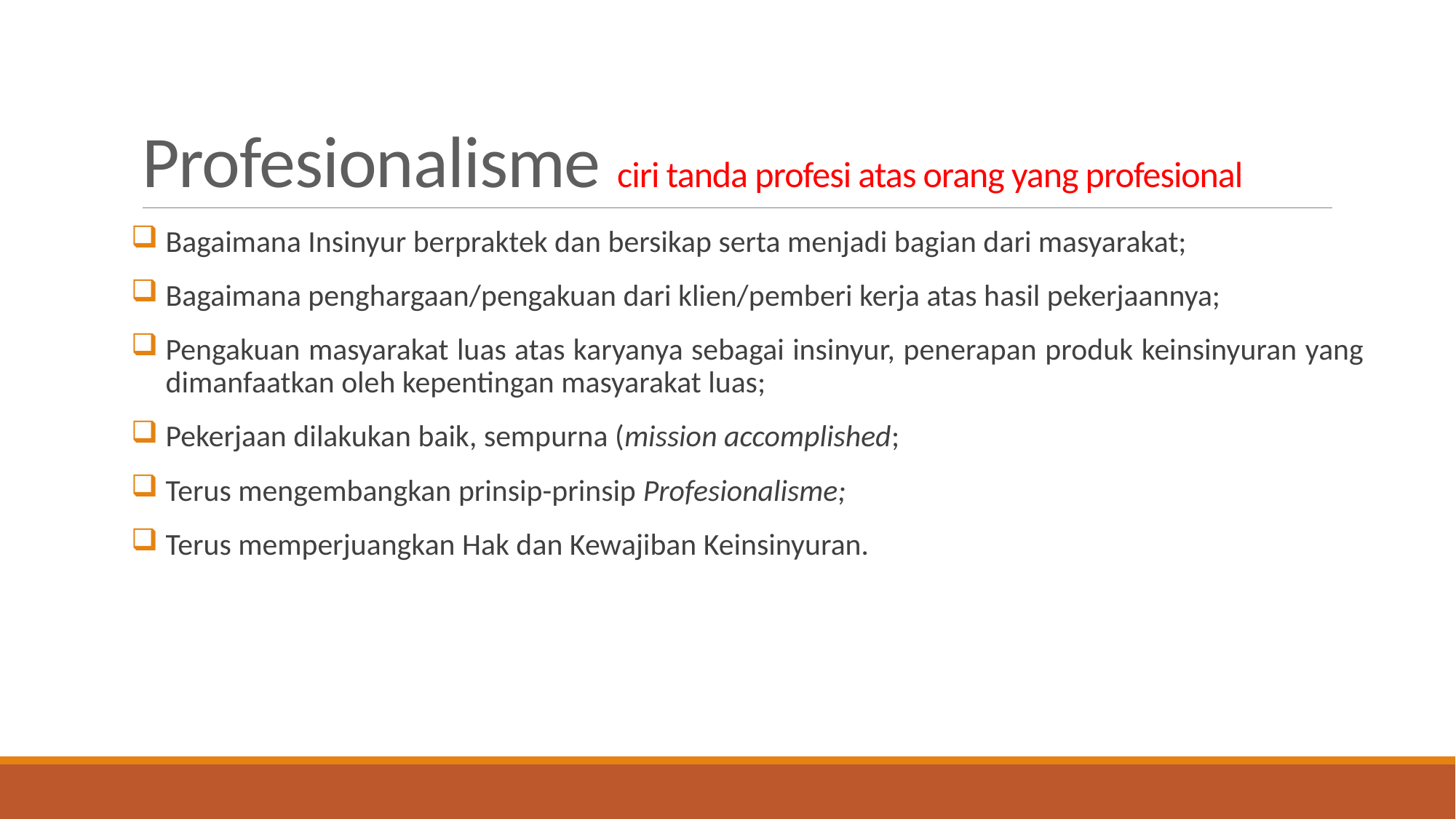

# Profesionalisme ciri tanda profesi atas orang yang profesional
Bagaimana Insinyur berpraktek dan bersikap serta menjadi bagian dari masyarakat;
Bagaimana penghargaan/pengakuan dari klien/pemberi kerja atas hasil pekerjaannya;
Pengakuan masyarakat luas atas karyanya sebagai insinyur, penerapan produk keinsinyuran yang dimanfaatkan oleh kepentingan masyarakat luas;
Pekerjaan dilakukan baik, sempurna (mission accomplished;
Terus mengembangkan prinsip-prinsip Profesionalisme;
Terus memperjuangkan Hak dan Kewajiban Keinsinyuran.